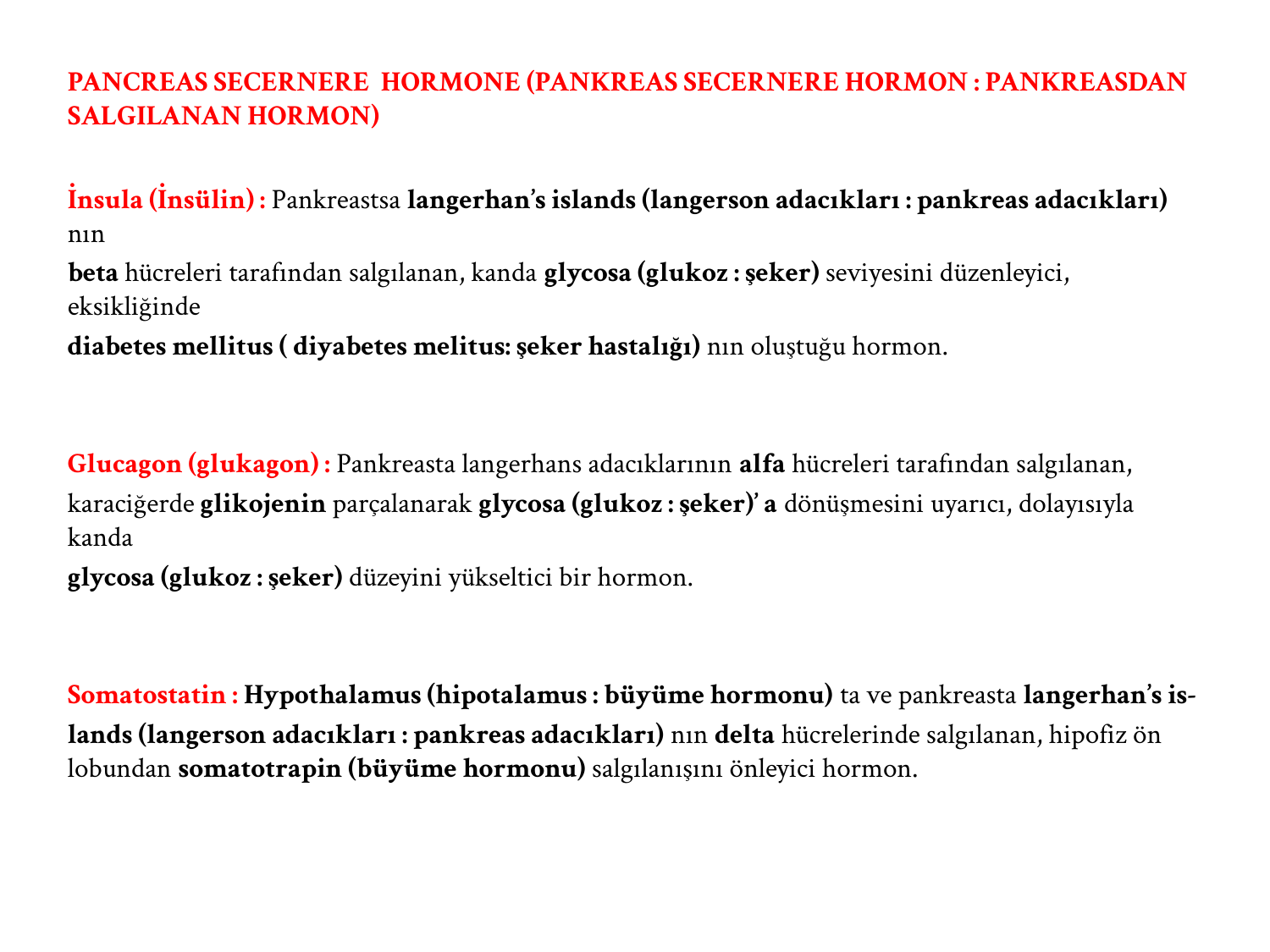

PANCREAS SECERNERE  HORMONE (PANKREAS SECERNERE HORMON : PANKREASDAN SALGILANAN HORMON)

İnsula (İnsülin) : Pankreastsa langerhan’s islands (langerson adacıkları : pankreas adacıkları) nın
beta hücreleri tarafından salgılanan, kanda glycosa (glukoz : şeker) seviyesini düzenleyici, eksikliğinde
diabetes mellitus ( diyabetes melitus: şeker hastalığı) nın oluştuğu hormon.

Glucagon (glukagon) : Pankreasta langerhans adacıklarının alfa hücreleri tarafından salgılanan,
karaciğerde glikojenin parçalanarak glycosa (glukoz : şeker)’ a dönüşmesini uyarıcı, dolayısıyla kanda
glycosa (glukoz : şeker) düzeyini yükseltici bir hormon.

Somatostatin : Hypothalamus (hipotalamus : büyüme hormonu) ta ve pankreasta langerhan’s is-
lands (langerson adacıkları : pankreas adacıkları) nın delta hücrelerinde salgılanan, hipofiz ön lobundan somatotrapin (büyüme hormonu) salgılanışını önleyici hormon.